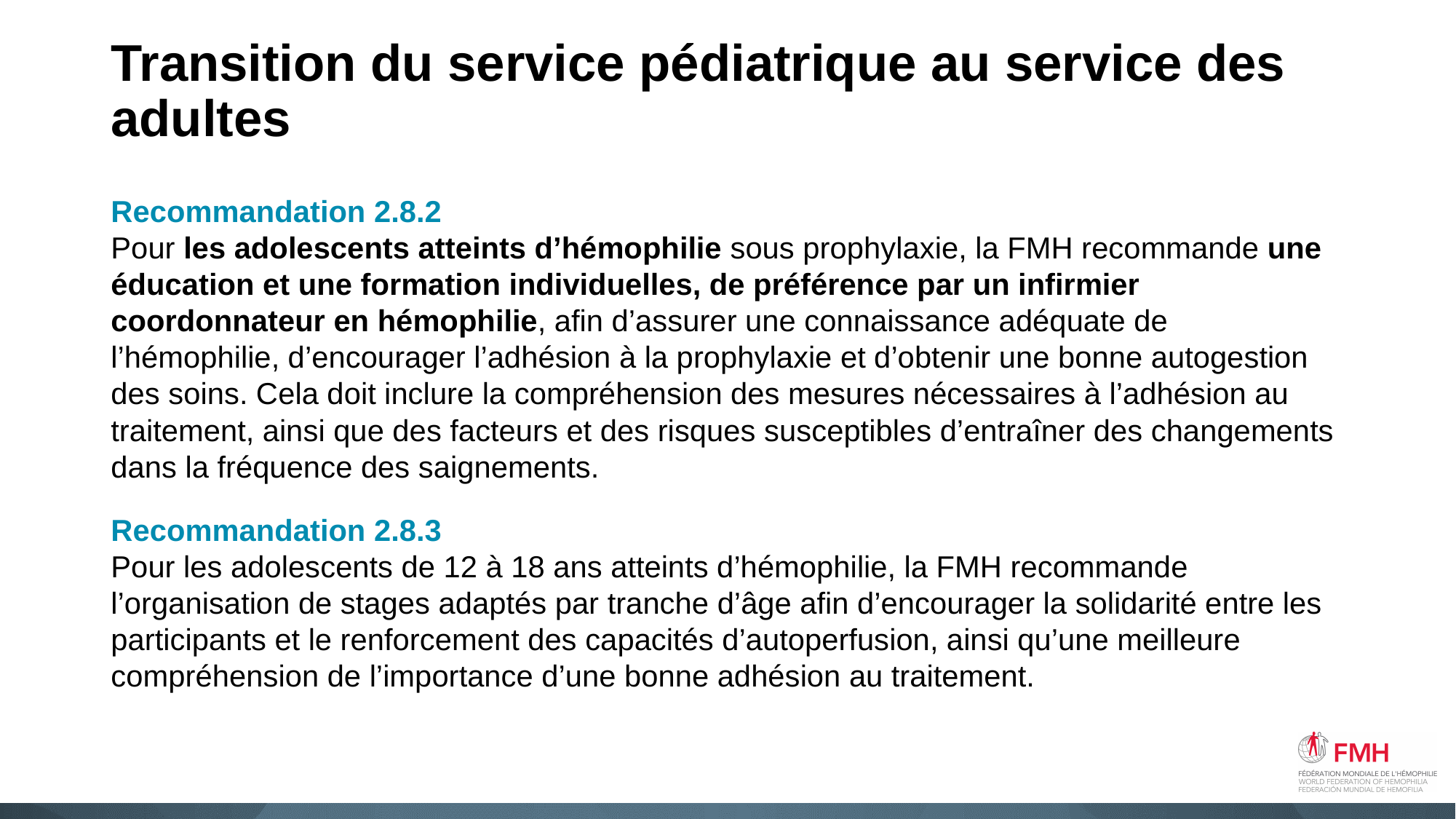

# Transition du service pédiatrique au service des adultes
Recommandation 2.8.2
Pour les adolescents atteints d’hémophilie sous prophylaxie, la FMH recommande une éducation et une formation individuelles, de préférence par un infirmier coordonnateur en hémophilie, afin d’assurer une connaissance adéquate de l’hémophilie, d’encourager l’adhésion à la prophylaxie et d’obtenir une bonne autogestion des soins. Cela doit inclure la compréhension des mesures nécessaires à l’adhésion au traitement, ainsi que des facteurs et des risques susceptibles d’entraîner des changements dans la fréquence des saignements.
Recommandation 2.8.3
Pour les adolescents de 12 à 18 ans atteints d’hémophilie, la FMH recommande l’organisation de stages adaptés par tranche d’âge afin d’encourager la solidarité entre les participants et le renforcement des capacités d’autoperfusion, ainsi qu’une meilleure compréhension de l’importance d’une bonne adhésion au traitement.